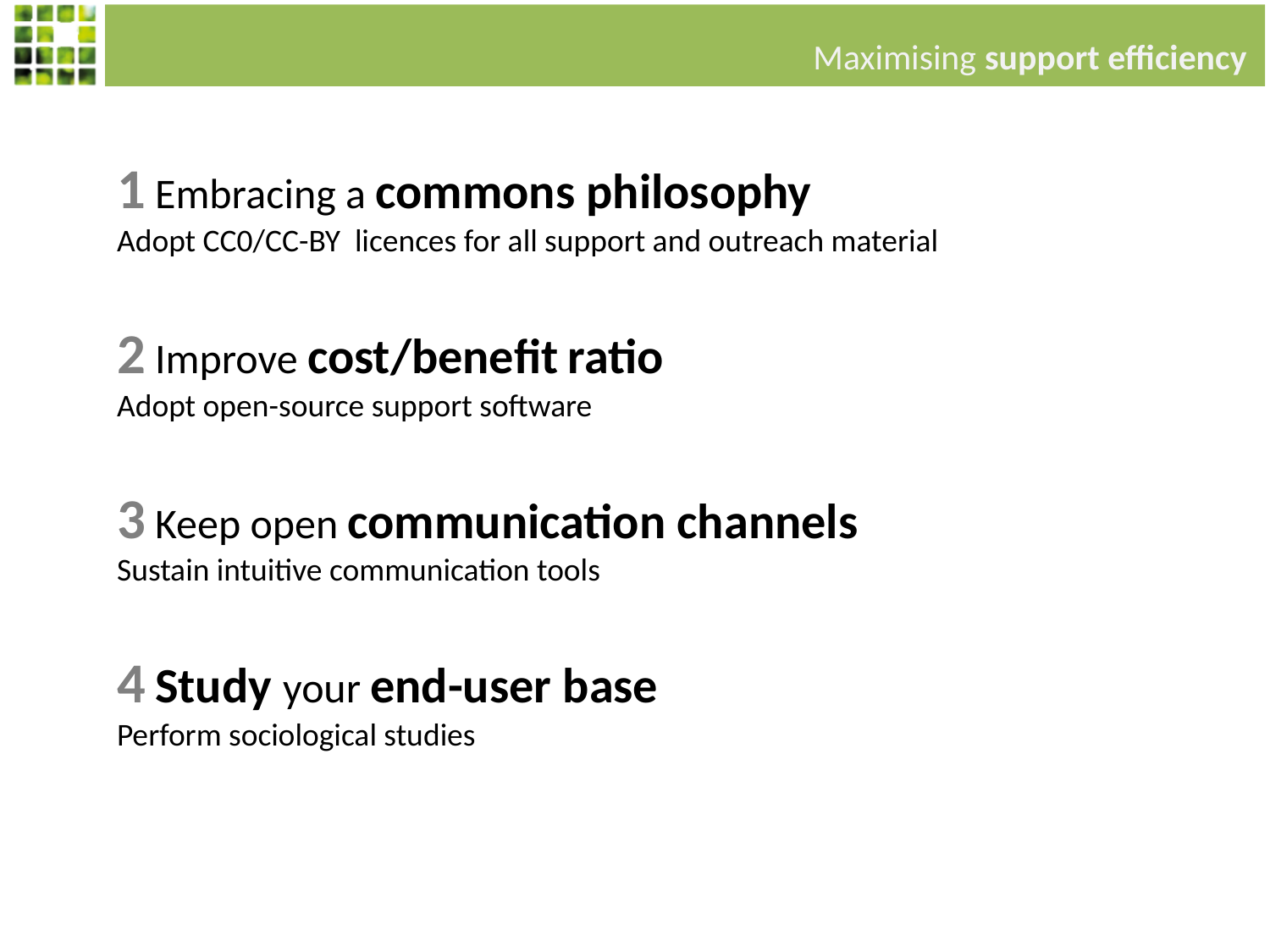

Maximising support efficiency
1 Embracing a commons philosophy
Adopt CC0/CC-BY  licences for all support and outreach material
2 Improve cost/benefit ratio
Adopt open-source support software
3 Keep open communication channels
Sustain intuitive communication tools
4 Study your end-user base
Perform sociological studies